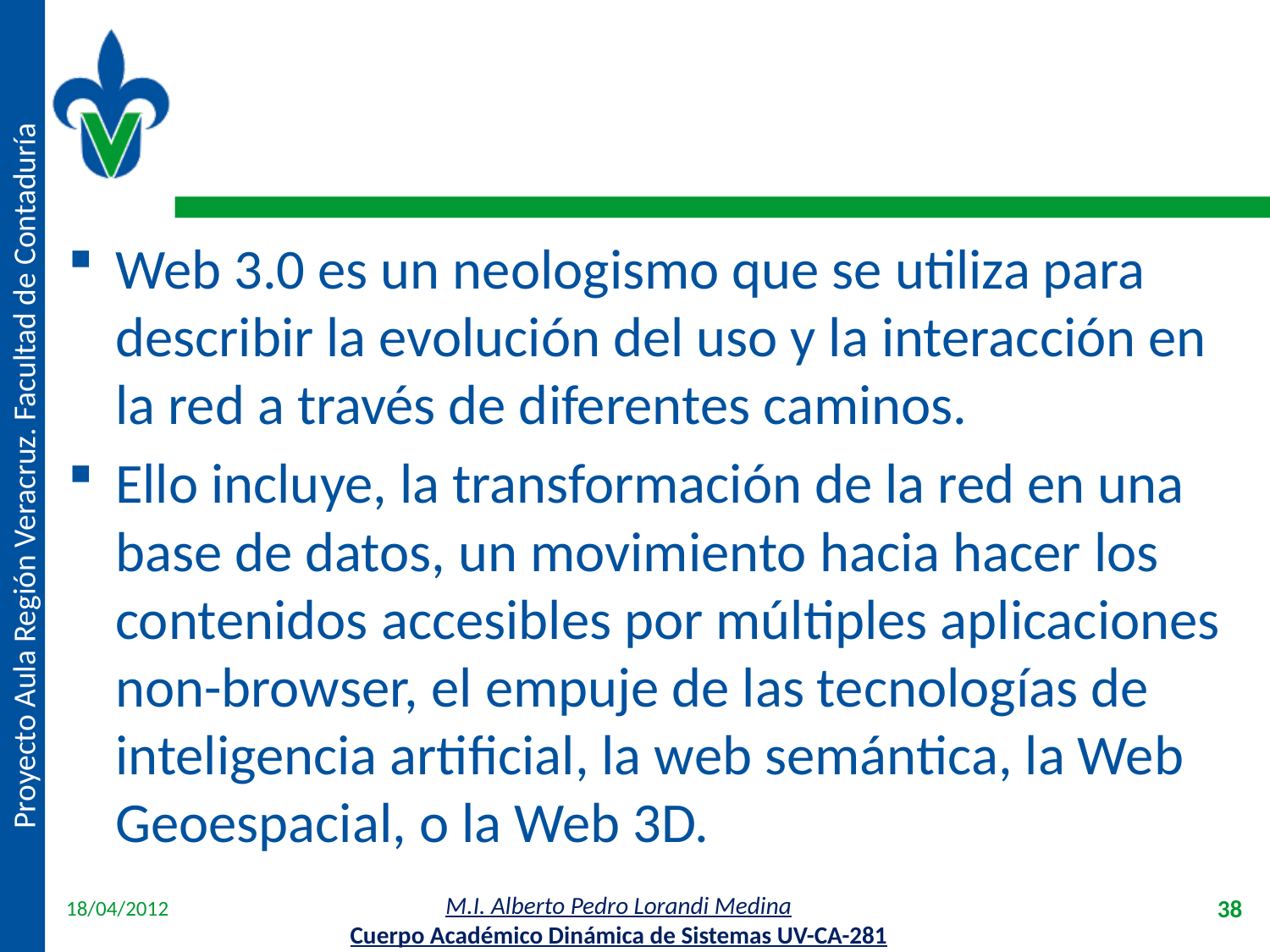

#
Web 3.0 es un neologismo que se utiliza para describir la evolución del uso y la interacción en la red a través de diferentes caminos.
Ello incluye, la transformación de la red en una base de datos, un movimiento hacia hacer los contenidos accesibles por múltiples aplicaciones non-browser, el empuje de las tecnologías de inteligencia artificial, la web semántica, la Web Geoespacial, o la Web 3D.
18/04/2012
38